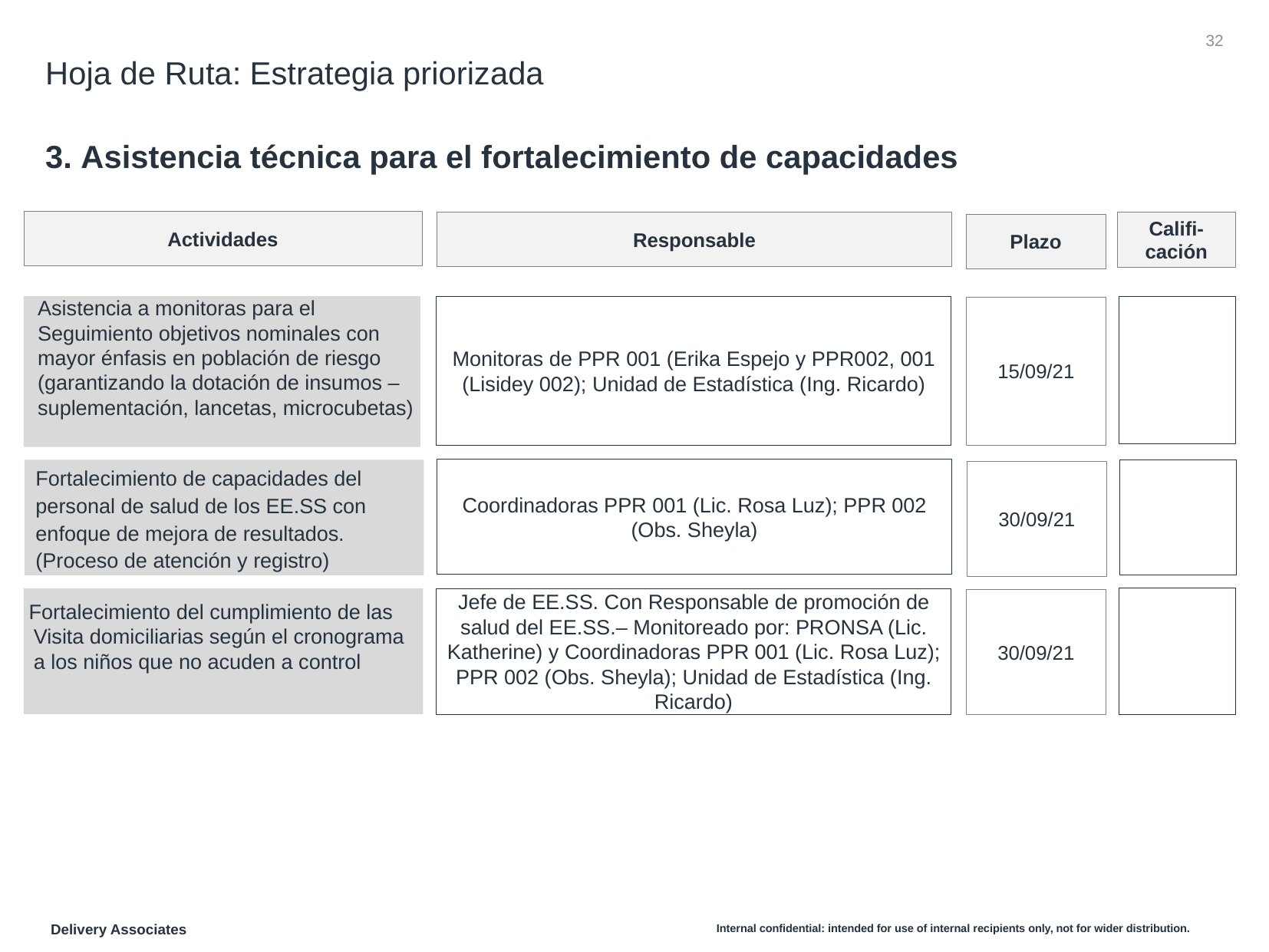

32
# Hoja de Ruta: Estrategia priorizada 3. Asistencia técnica para el fortalecimiento de capacidades
Actividades
Responsable
Califi-cación
Plazo
Asistencia a monitoras para el Seguimiento objetivos nominales con mayor énfasis en población de riesgo (garantizando la dotación de insumos – suplementación, lancetas, microcubetas)

Monitoras de PPR 001 (Erika Espejo y PPR002, 001 (Lisidey 002); Unidad de Estadística (Ing. Ricardo)
15/09/21
Coordinadoras PPR 001 (Lic. Rosa Luz); PPR 002 (Obs. Sheyla)

Fortalecimiento de capacidades del personal de salud de los EE.SS con enfoque de mejora de resultados. (Proceso de atención y registro)
30/09/21

Jefe de EE.SS. Con Responsable de promoción de salud del EE.SS.– Monitoreado por: PRONSA (Lic. Katherine) y Coordinadoras PPR 001 (Lic. Rosa Luz); PPR 002 (Obs. Sheyla); Unidad de Estadística (Ing. Ricardo)
30/09/21
Fortalecimiento del cumplimiento de las Visita domiciliarias según el cronograma a los niños que no acuden a control